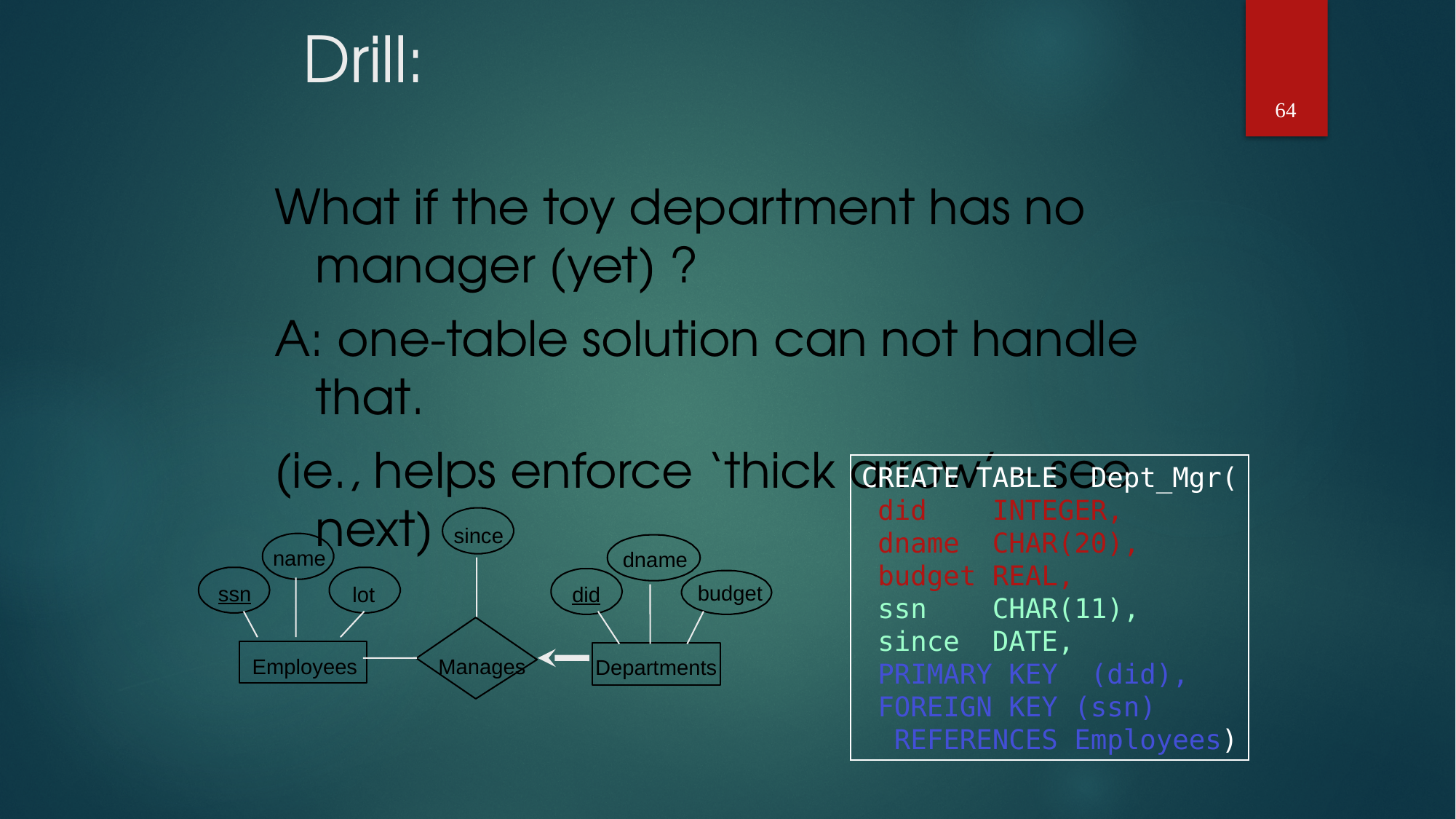

# Drill:
What if the toy department has no manager (yet) ?
A: one-table solution can not handle that.
(ie., helps enforce ‘thick arrow’ – see next)
64
CREATE TABLE  Dept_Mgr(
 did    INTEGER,
 dname  CHAR(20),
 budget REAL,
 ssn    CHAR(11),
 since  DATE,
 PRIMARY KEY  (did),
 FOREIGN KEY (ssn)
  REFERENCES Employees)

since

name

ssn
lot

dname

budget
did

Manages

Employees

Departments